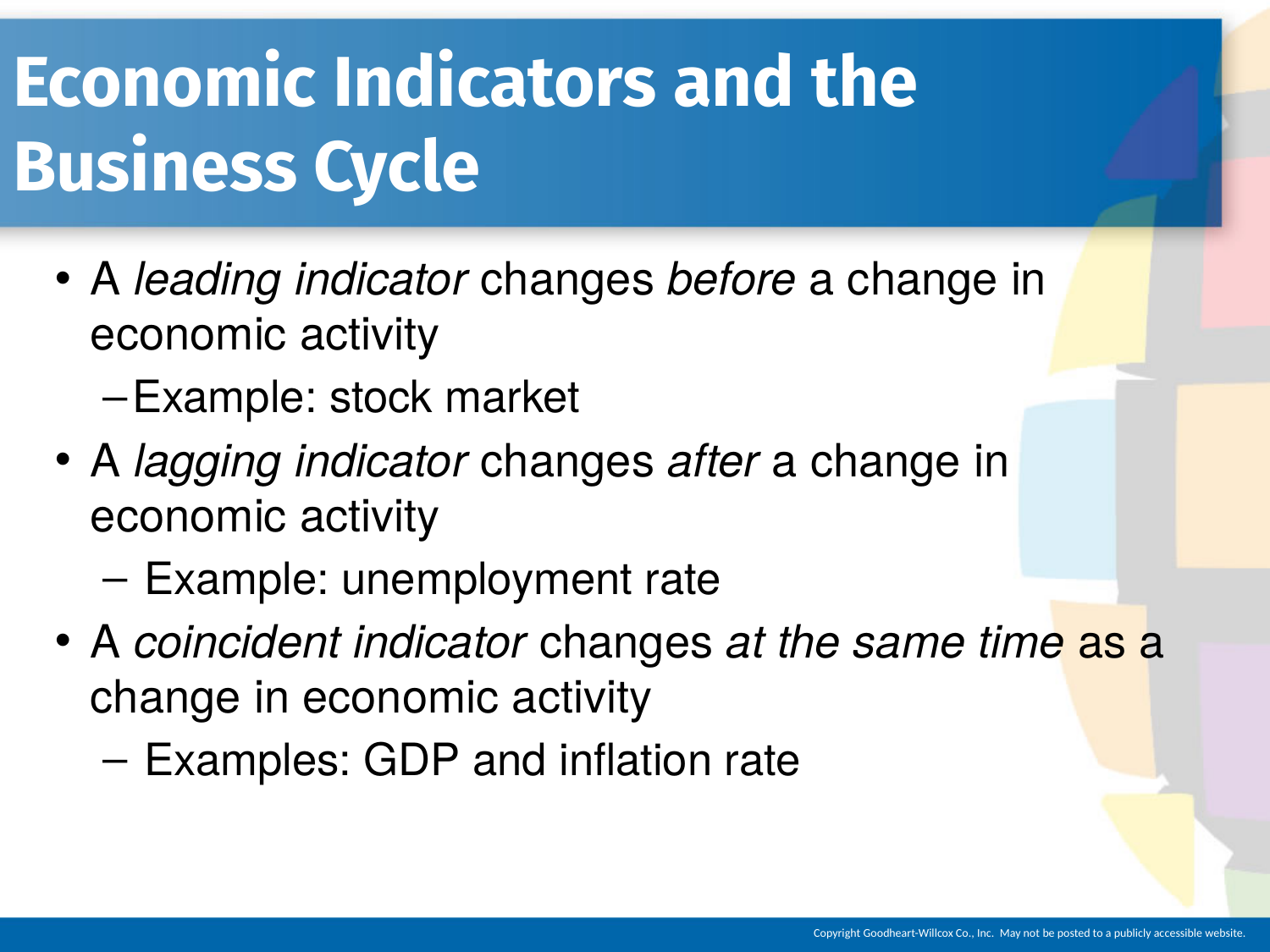

# Economic Indicators and the Business Cycle
A leading indicator changes before a change in economic activity
Example: stock market
A lagging indicator changes after a change in economic activity
 Example: unemployment rate
A coincident indicator changes at the same time as a change in economic activity
 Examples: GDP and inflation rate